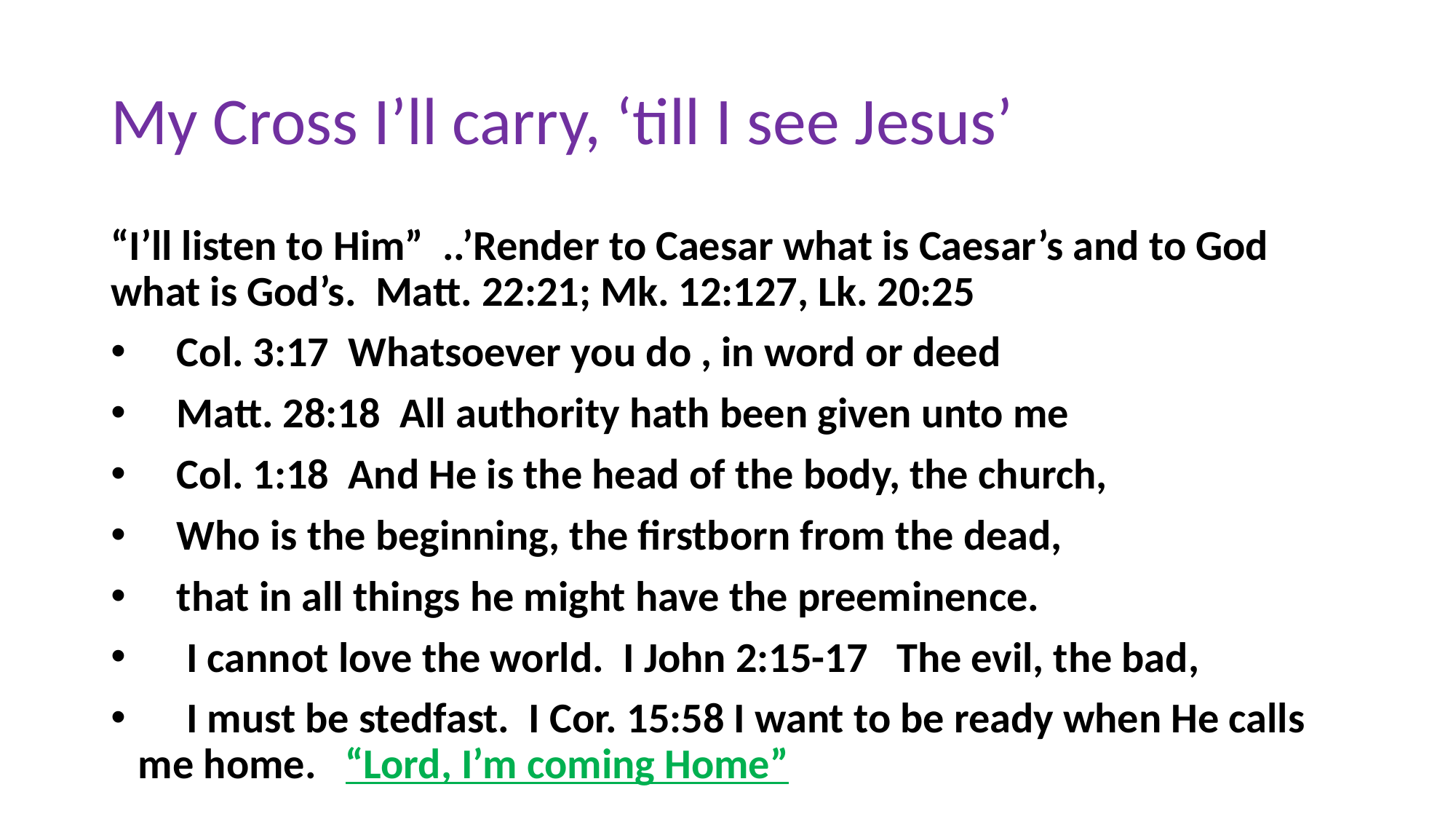

# My Cross I’ll carry, ‘till I see Jesus’
“I’ll listen to Him”  ..’Render to Caesar what is Caesar’s and to God what is God’s.  Matt. 22:21; Mk. 12:127, Lk. 20:25
    Col. 3:17  Whatsoever you do , in word or deed
    Matt. 28:18  All authority hath been given unto me
    Col. 1:18  And He is the head of the body, the church,
    Who is the beginning, the firstborn from the dead,
    that in all things he might have the preeminence.
     I cannot love the world.  I John 2:15-17   The evil, the bad,
     I must be stedfast.  I Cor. 15:58 I want to be ready when He calls me home.   “Lord, I’m coming Home”